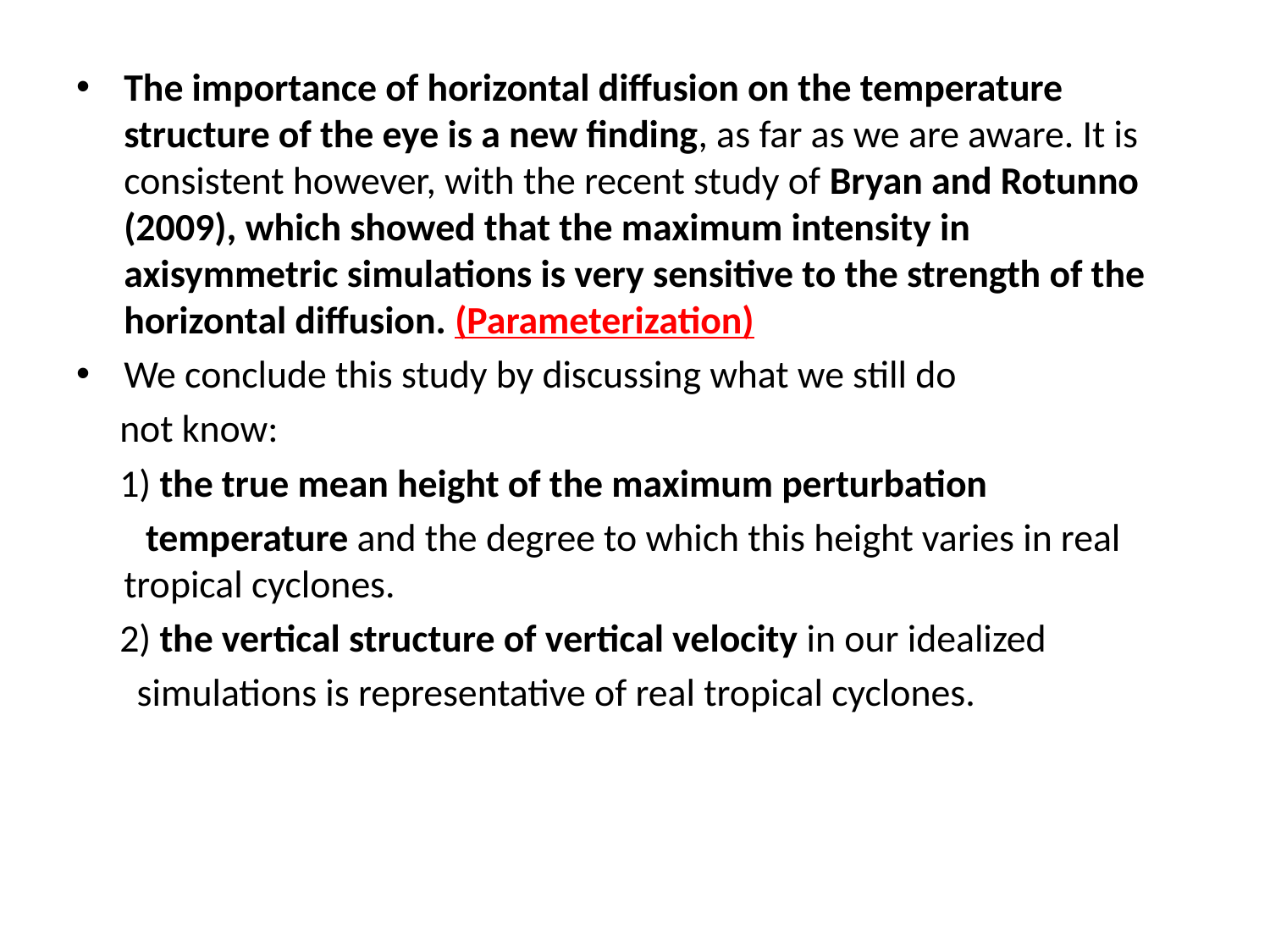

The importance of horizontal diffusion on the temperature structure of the eye is a new finding, as far as we are aware. It is consistent however, with the recent study of Bryan and Rotunno (2009), which showed that the maximum intensity in axisymmetric simulations is very sensitive to the strength of the horizontal diffusion. (Parameterization)
We conclude this study by discussing what we still do
     not know:
     1) the true mean height of the maximum perturbation
        temperature and the degree to which this height varies in real tropical cyclones.
     2) the vertical structure of vertical velocity in our idealized
       simulations is representative of real tropical cyclones.